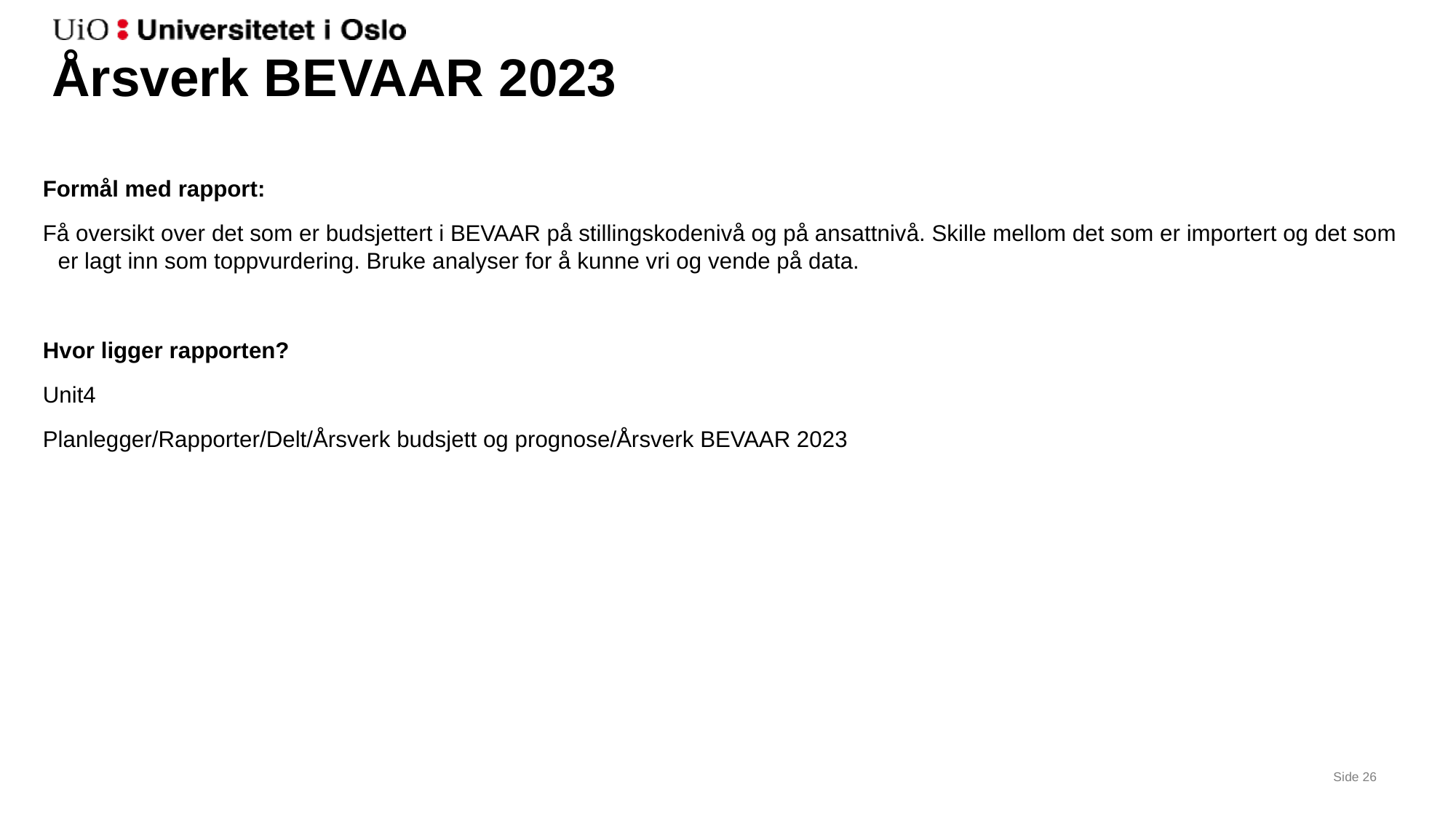

# Årsverk BEVAAR 2023

Formål med rapport:
Få oversikt over det som er budsjettert i BEVAAR på stillingskodenivå og på ansattnivå. Skille mellom det som er importert og det som er lagt inn som toppvurdering. Bruke analyser for å kunne vri og vende på data.

Hvor ligger rapporten?
Unit4
Planlegger/Rapporter/Delt/Årsverk budsjett og prognose/Årsverk BEVAAR 2023

Side 26